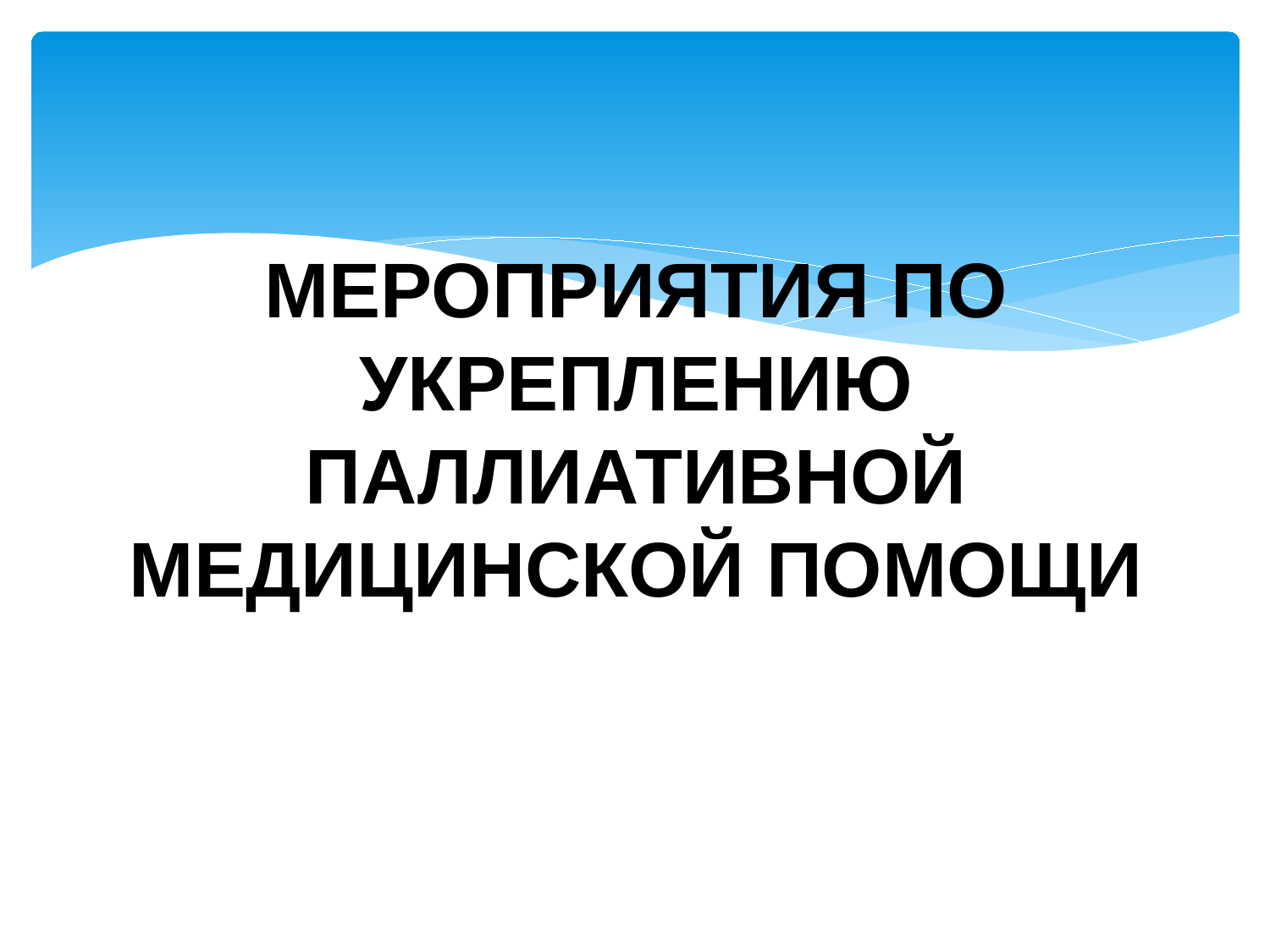

# МЕРОПРИЯТИЯ ПО УКРЕПЛЕНИЮ ПАЛЛИАТИВНОЙ МЕДИЦИНСКОЙ ПОМОЩИ